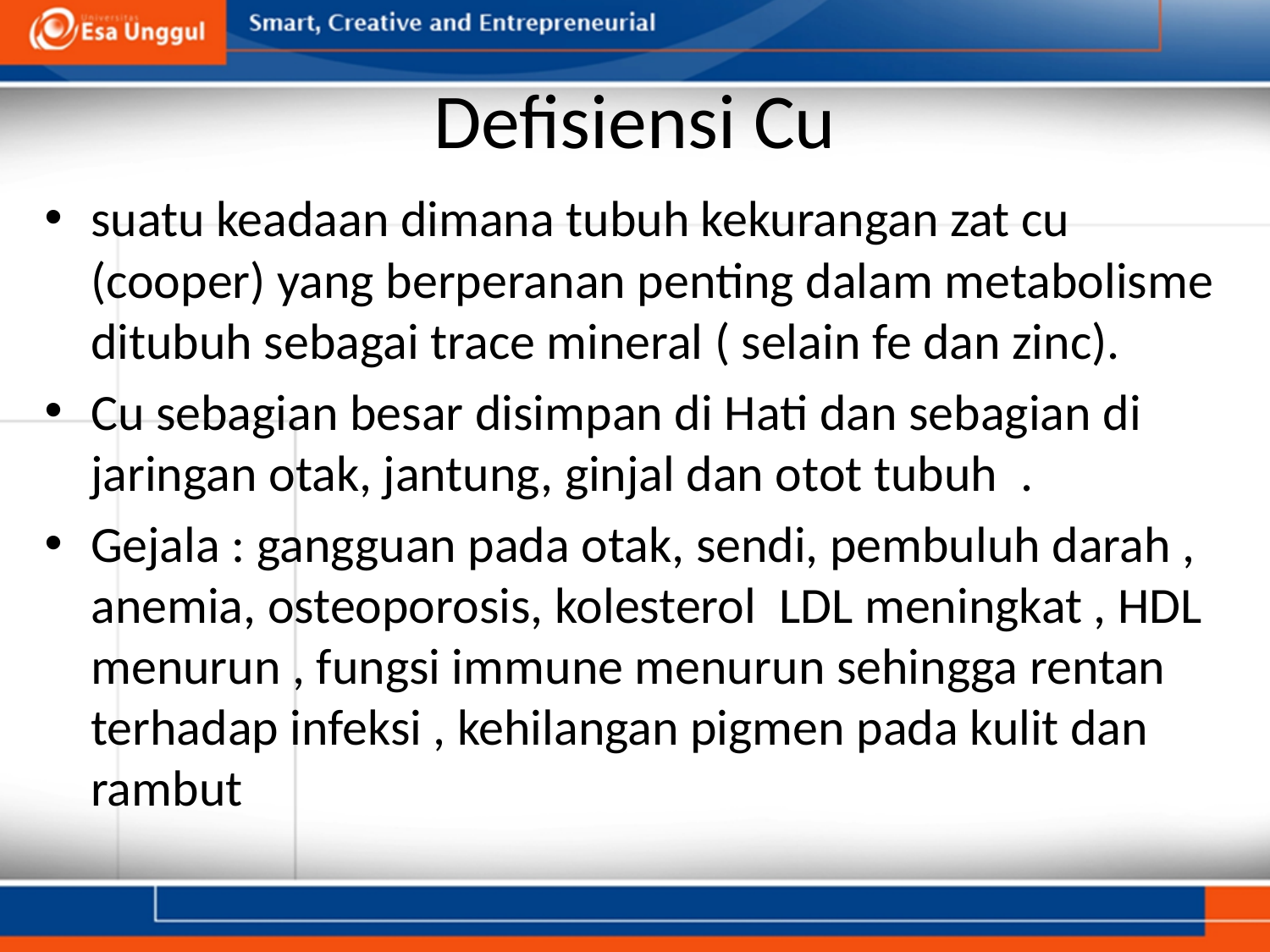

# Defisiensi Cu
suatu keadaan dimana tubuh kekurangan zat cu (cooper) yang berperanan penting dalam metabolisme ditubuh sebagai trace mineral ( selain fe dan zinc).
Cu sebagian besar disimpan di Hati dan sebagian di jaringan otak, jantung, ginjal dan otot tubuh  .
Gejala : gangguan pada otak, sendi, pembuluh darah , anemia, osteoporosis, kolesterol  LDL meningkat , HDL menurun , fungsi immune menurun sehingga rentan terhadap infeksi , kehilangan pigmen pada kulit dan rambut